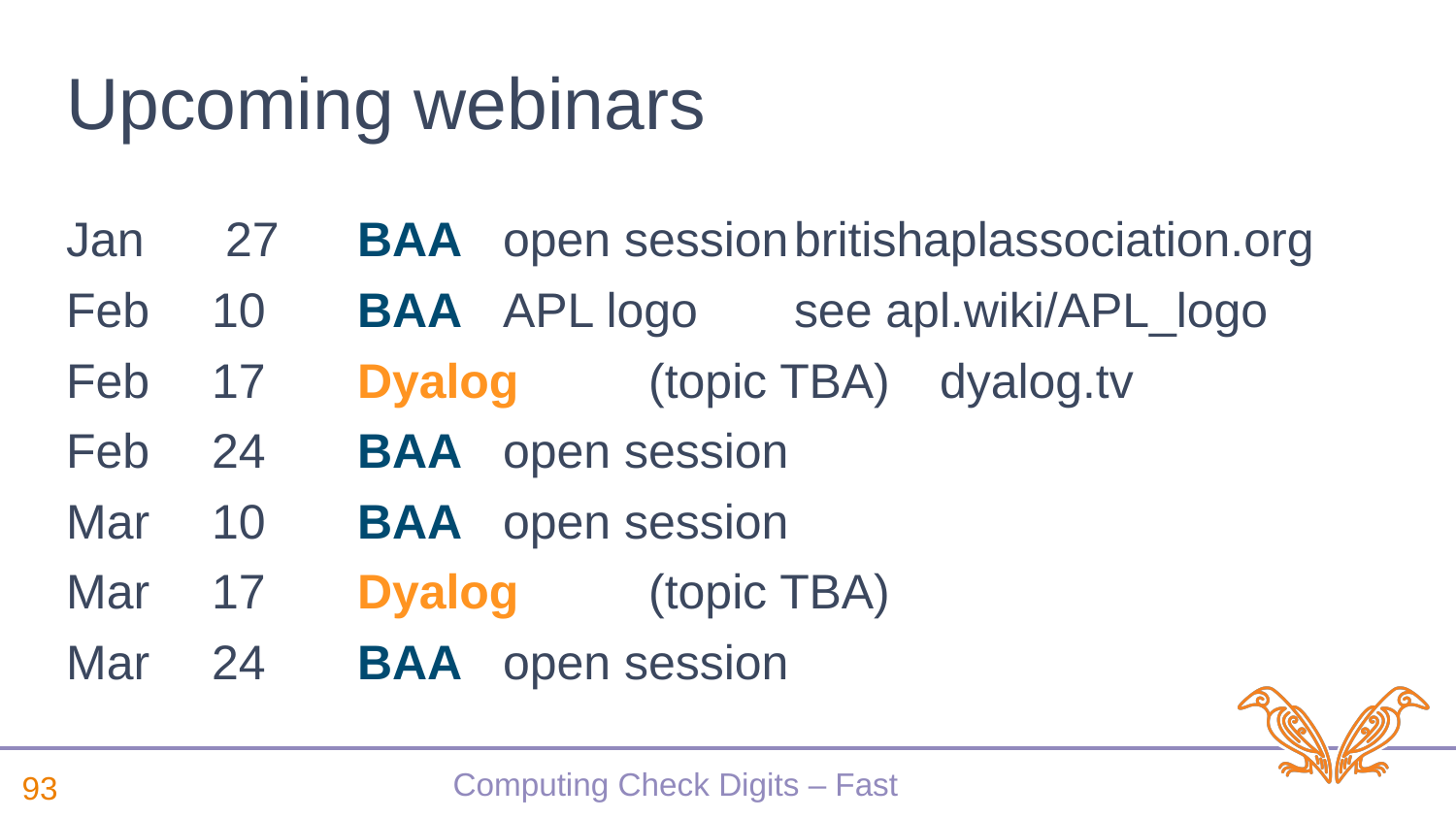

# Upcoming webinars
Jan	 27	BAA	open session	britishaplassociation.org
Feb	10	BAA	APL logo	see apl.wiki/APL_logo
Feb	17	Dyalog	(topic TBA)	dyalog.tv
Feb	24	BAA	open session
Mar	10	BAA	open session
Mar	17	Dyalog	(topic TBA)
Mar	24	BAA	open session